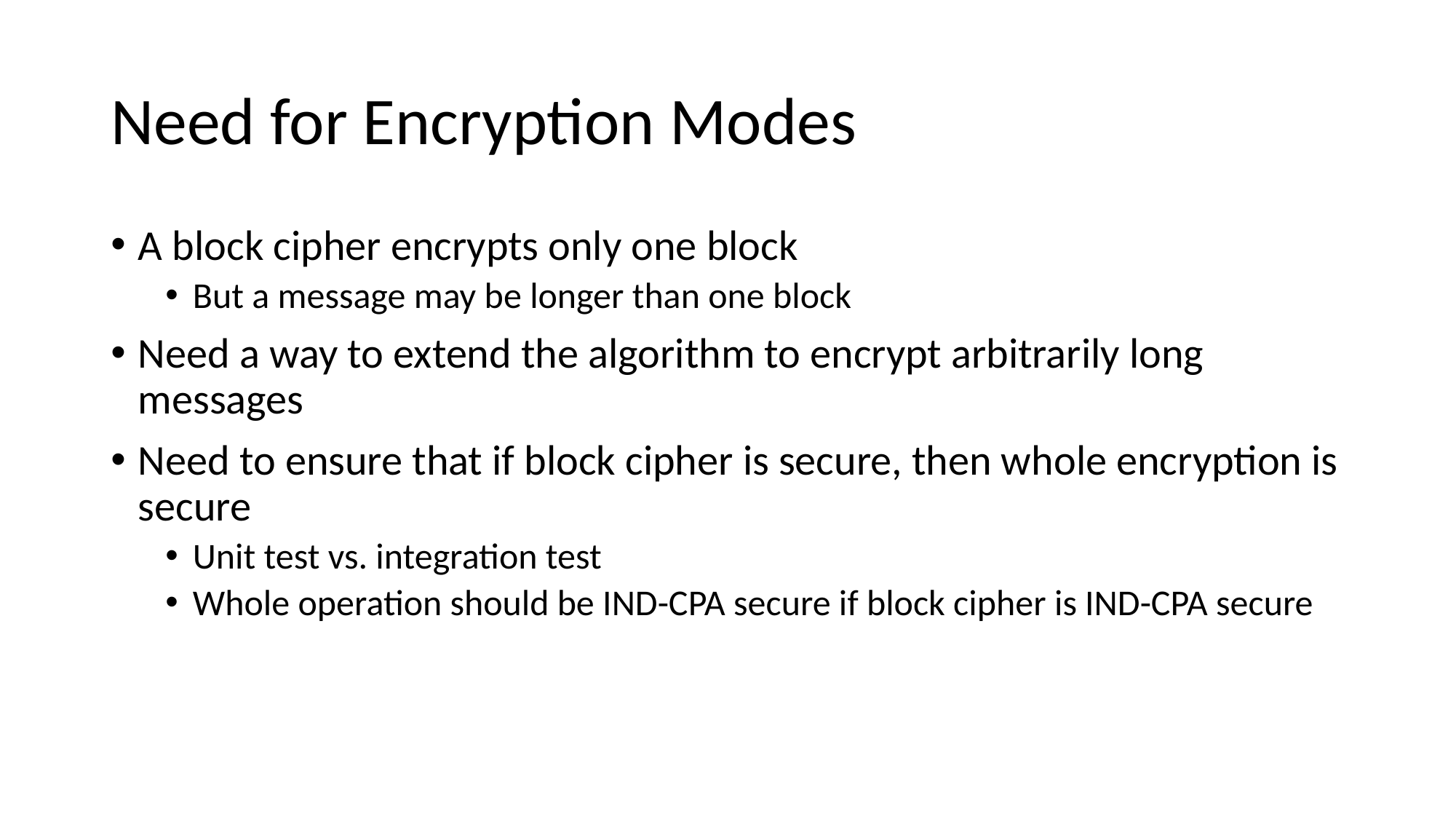

# Need for Encryption Modes
A block cipher encrypts only one block
But a message may be longer than one block
Need a way to extend the algorithm to encrypt arbitrarily long messages
Need to ensure that if block cipher is secure, then whole encryption is secure
Unit test vs. integration test
Whole operation should be IND-CPA secure if block cipher is IND-CPA secure